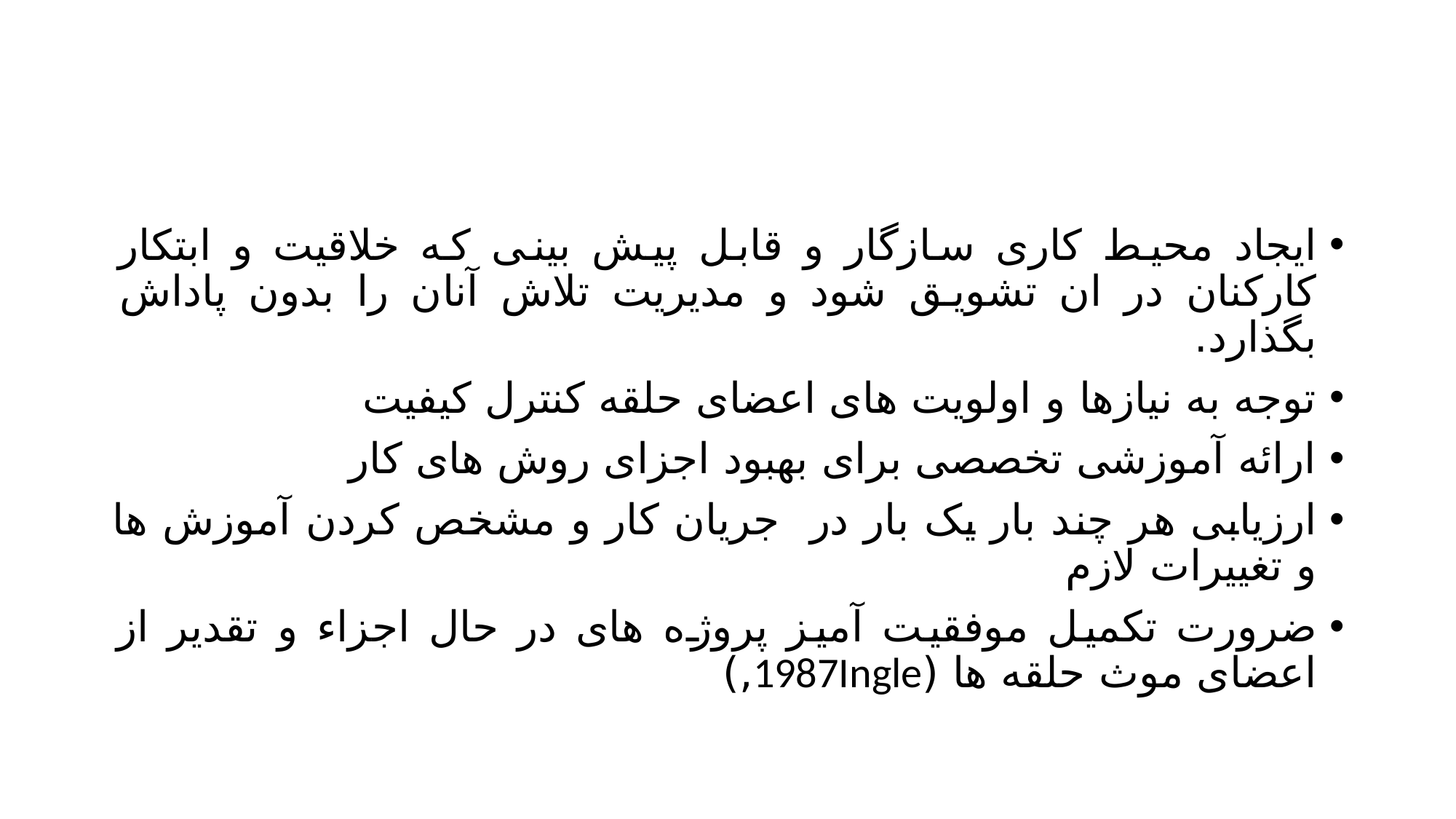

#
ایجاد محیط کاری سازگار و قابل پیش بینی که خلاقیت و ابتکار کارکنان در ان تشویق شود و مدیریت تلاش آنان را بدون پاداش بگذارد.
توجه به نیازها و اولویت های اعضای حلقه کنترل کیفیت
ارائه آموزشی تخصصی برای بهبود اجزای روش های کار
ارزیابی هر چند بار یک بار در  جریان کار و مشخص کردن آموزش ها و تغییرات لازم
ضرورت تکمیل موفقیت آمیز پروژه های در حال اجزاء و تقدیر از اعضای موث حلقه ها (1987Ingle,)